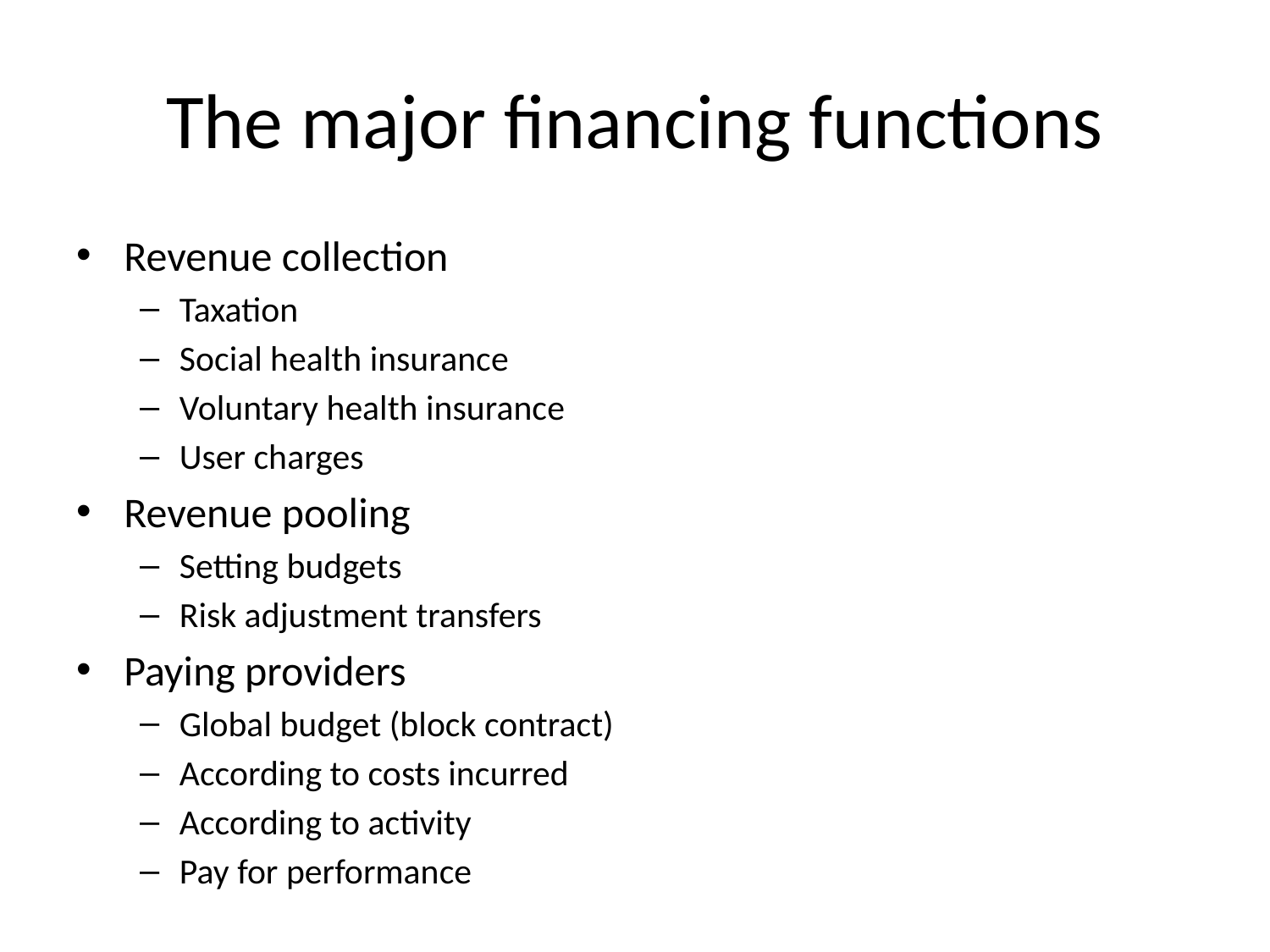

# The major financing functions
Revenue collection
Taxation
Social health insurance
Voluntary health insurance
User charges
Revenue pooling
Setting budgets
Risk adjustment transfers
Paying providers
Global budget (block contract)
According to costs incurred
According to activity
Pay for performance